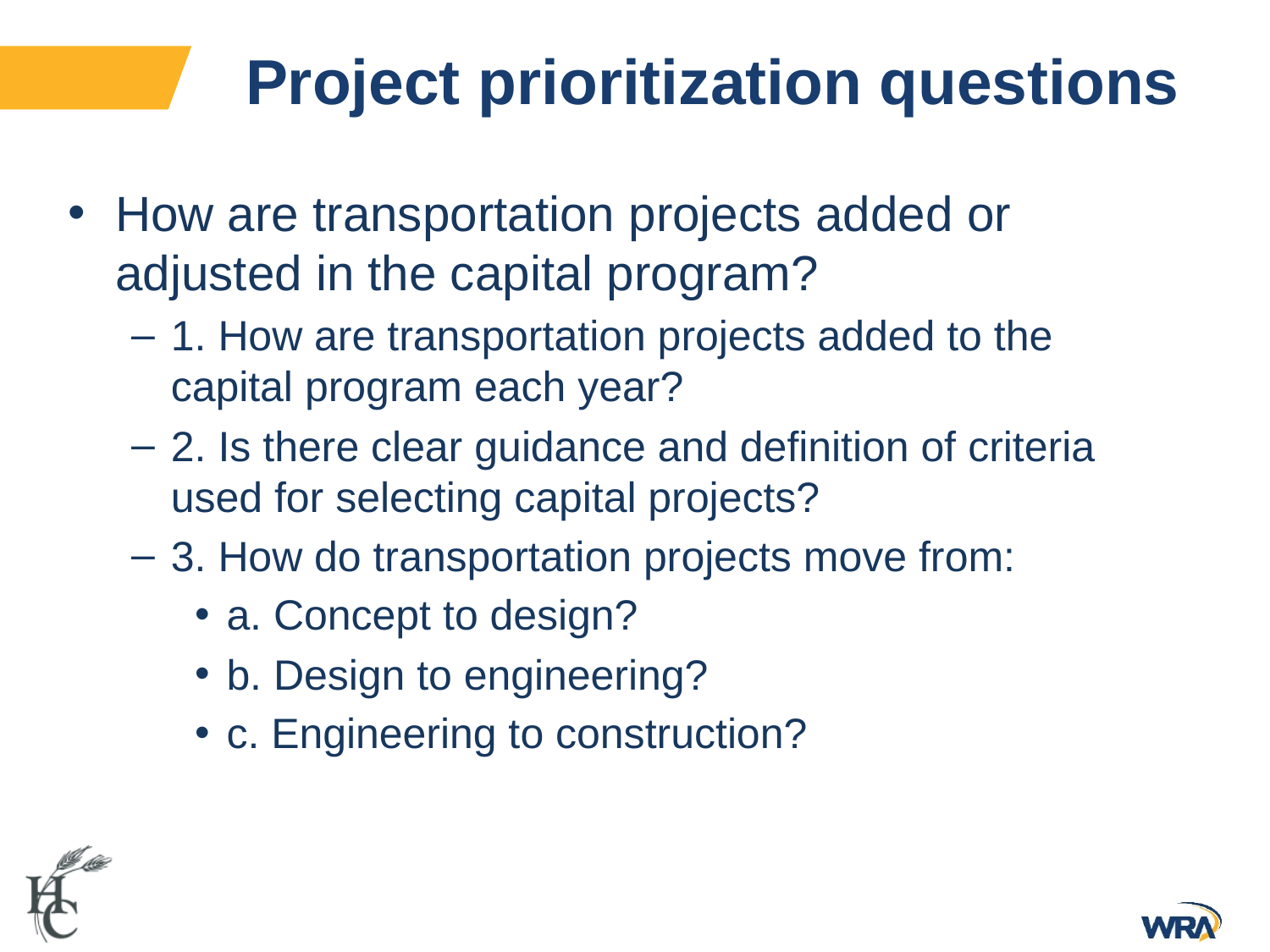

# Project prioritization questions
How are transportation projects added or adjusted in the capital program?
1. How are transportation projects added to the capital program each year?
2. Is there clear guidance and definition of criteria used for selecting capital projects?
3. How do transportation projects move from:
a. Concept to design?
b. Design to engineering?
c. Engineering to construction?